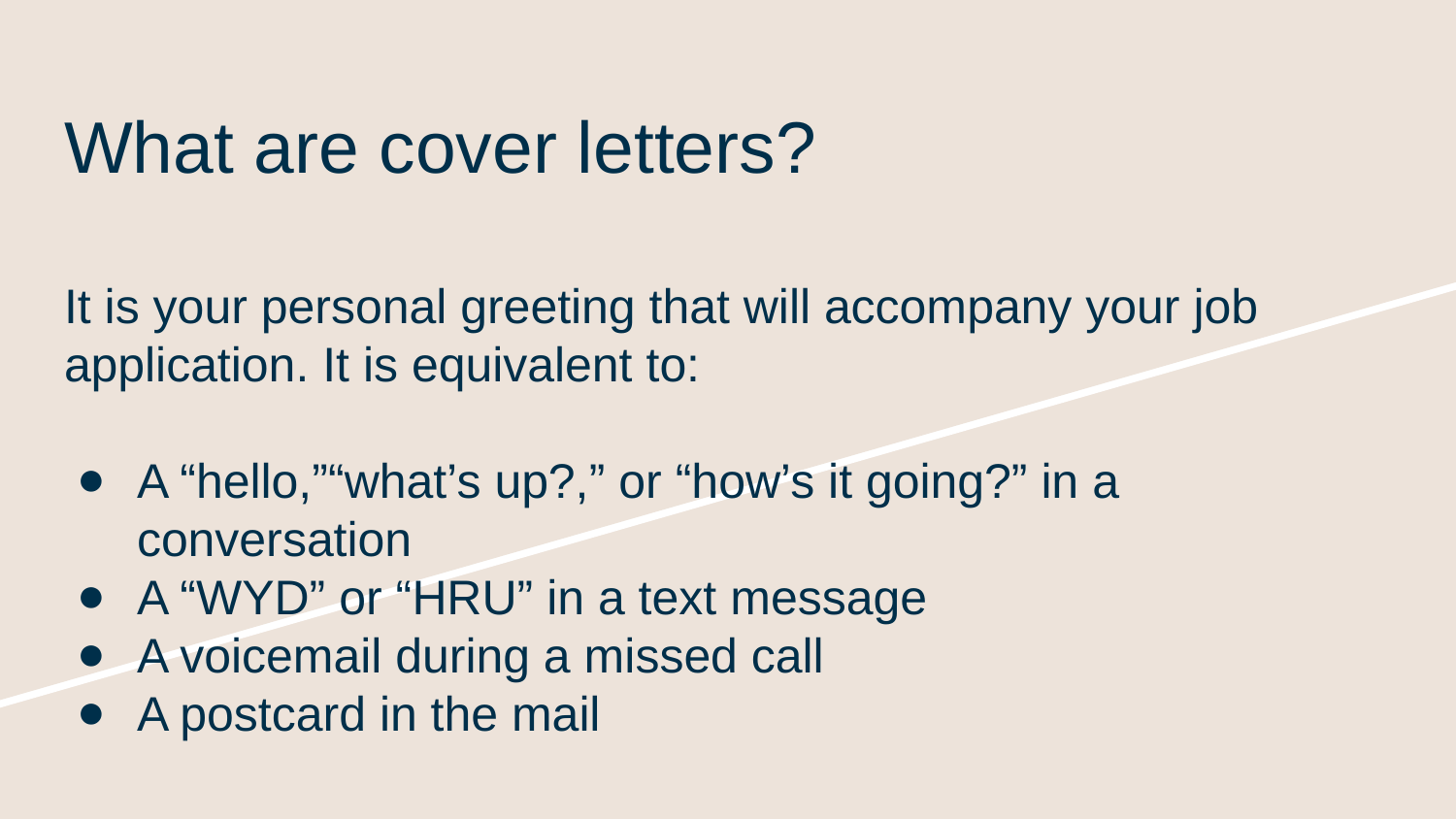

# What are cover letters?

It is your personal greeting that will accompany your job application. It is equivalent to:

A “hello,”“what’s up?,” or “how’s it going?” in a conversation
A “WYD” or “HRU” in a text message
A voicemail during a missed call
A postcard in the mail